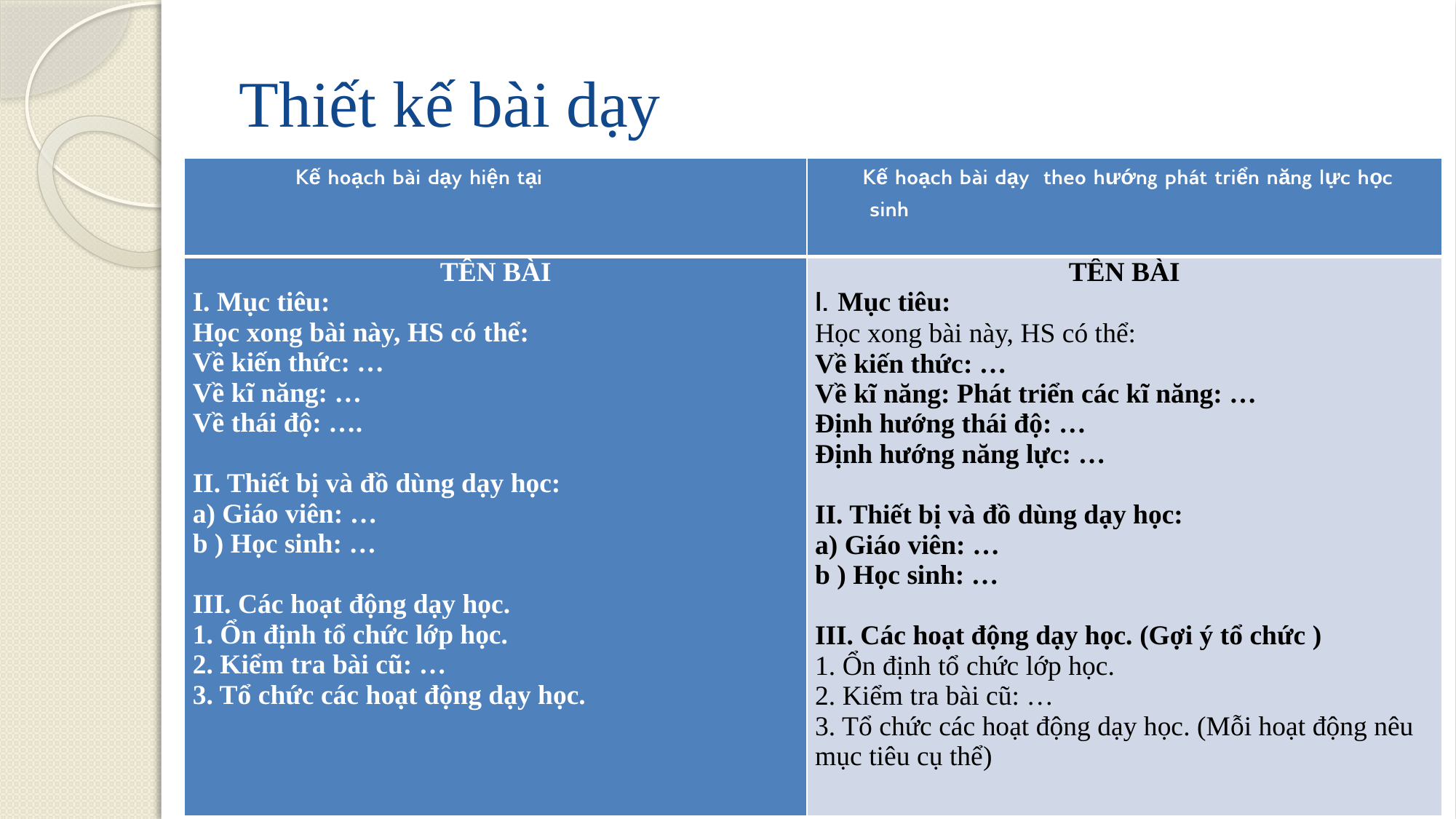

# Thiết kế bài dạy
| Kế hoạch bài dạy hiện tại | Kế hoạch bài dạy theo hướng phát triển năng lực học sinh |
| --- | --- |
| TÊN BÀI I. Mục tiêu: Học xong bài này, HS có thể: Về kiến thức: … Về kĩ năng: … Về thái độ: …. II. Thiết bị và đồ dùng dạy học: a) Giáo viên: … b ) Học sinh: … III. Các hoạt động dạy học. 1. Ổn định tổ chức lớp học. 2. Kiểm tra bài cũ: … 3. Tổ chức các hoạt động dạy học. | TÊN BÀI I. Mục tiêu: Học xong bài này, HS có thể: Về kiến thức: … Về kĩ năng: Phát triển các kĩ năng: … Định hướng thái độ: … Định hướng năng lực: … II. Thiết bị và đồ dùng dạy học: a) Giáo viên: … b ) Học sinh: … III. Các hoạt động dạy học. (Gợi ý tổ chức ) 1. Ổn định tổ chức lớp học. 2. Kiểm tra bài cũ: … 3. Tổ chức các hoạt động dạy học. (Mỗi hoạt động nêu mục tiêu cụ thể) |